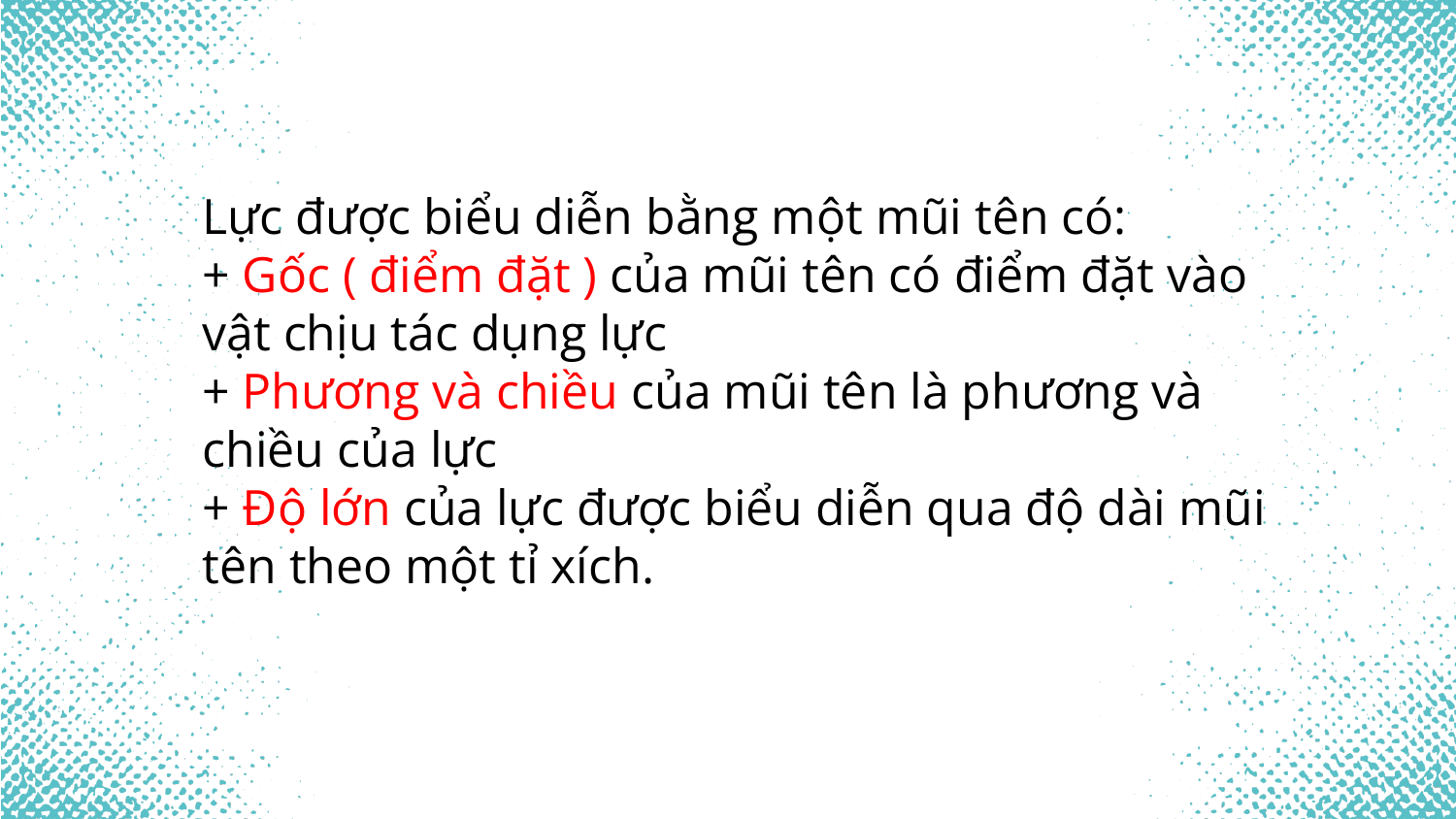

Lực được biểu diễn bằng một mũi tên có:
+ Gốc ( điểm đặt ) của mũi tên có điểm đặt vào vật chịu tác dụng lực
+ Phương và chiều của mũi tên là phương và chiều của lực
+ Độ lớn của lực được biểu diễn qua độ dài mũi tên theo một tỉ xích.